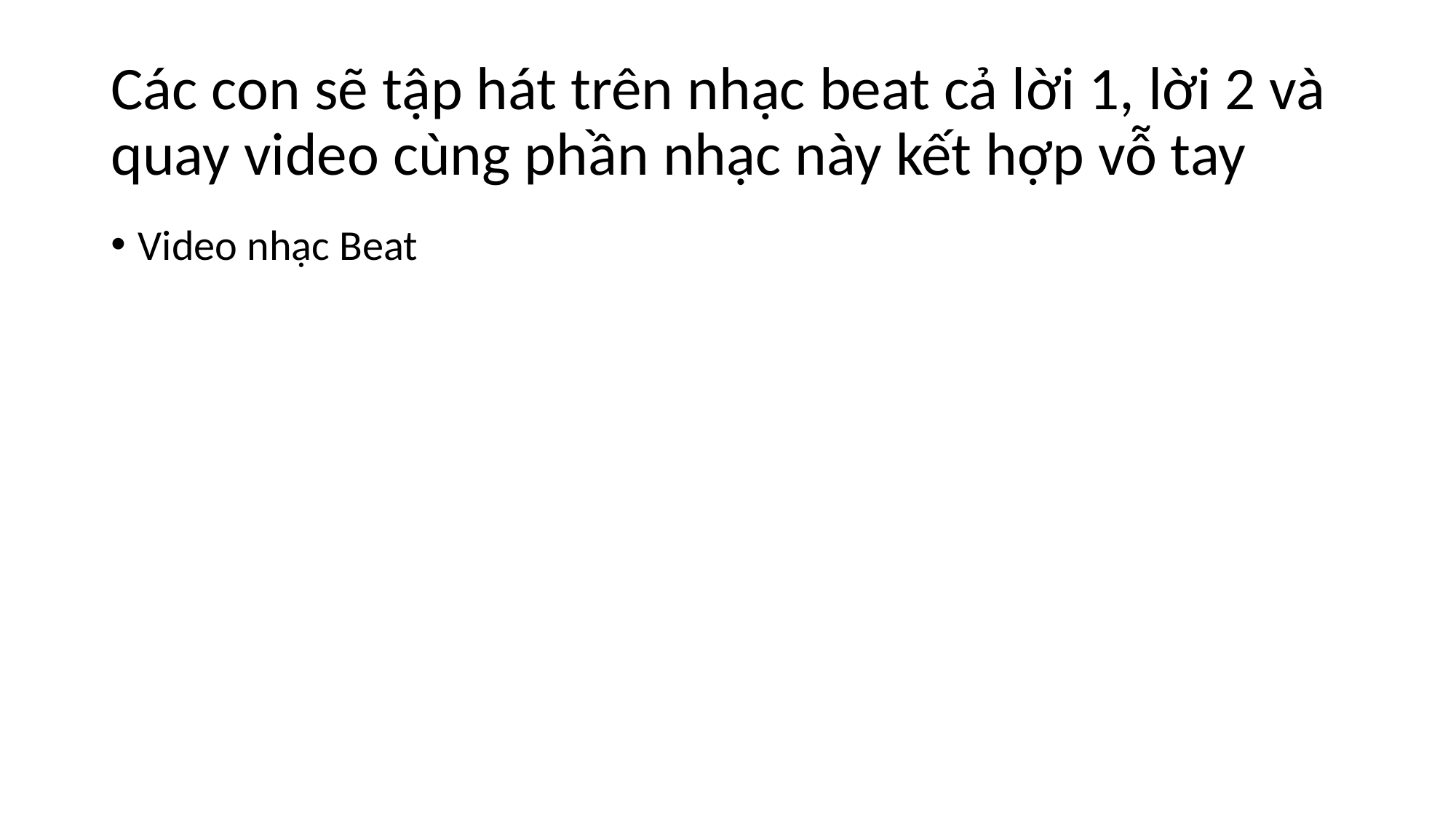

# Các con sẽ tập hát trên nhạc beat cả lời 1, lời 2 và quay video cùng phần nhạc này kết hợp vỗ tay
Video nhạc Beat